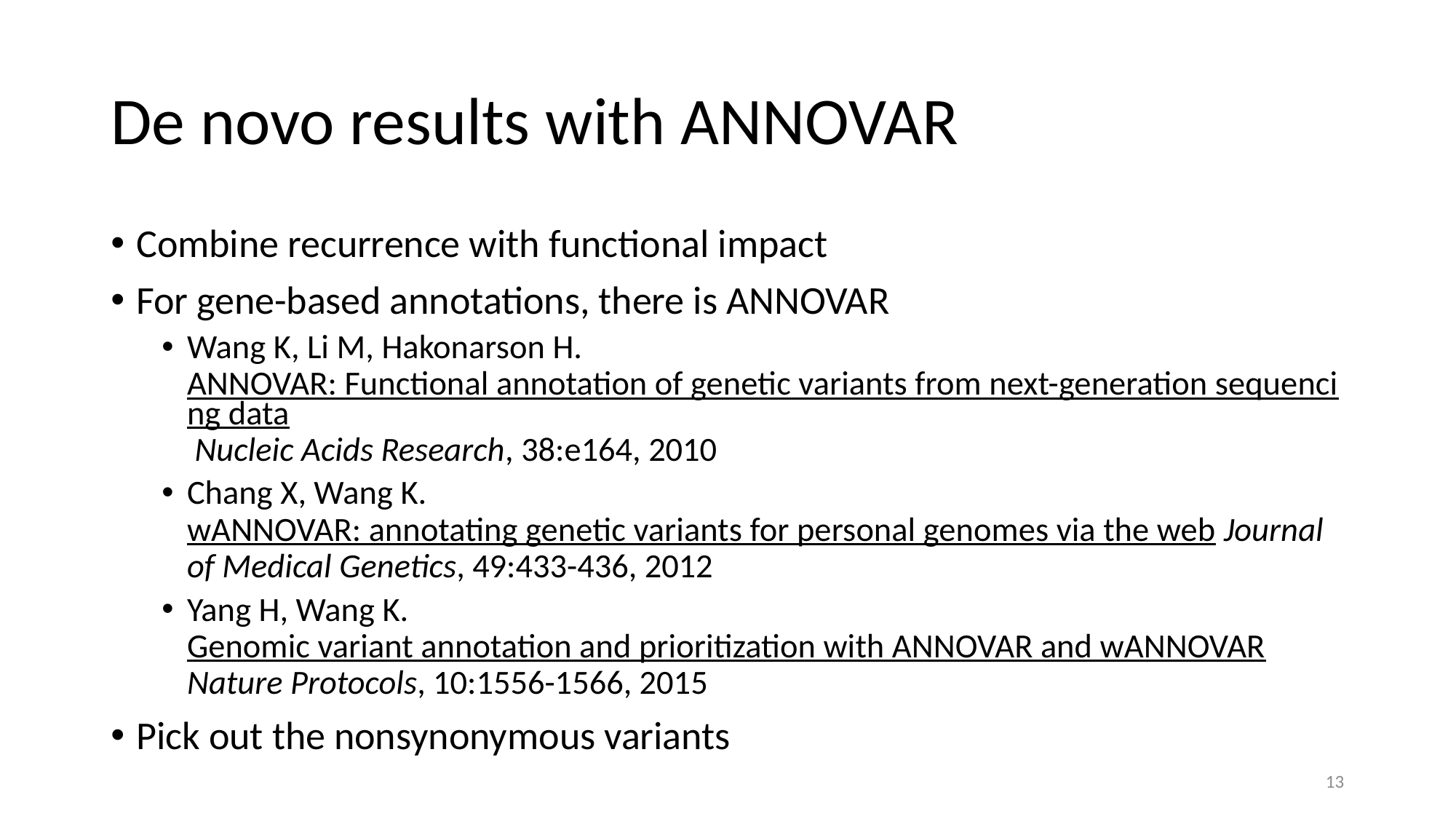

# De novo results with ANNOVAR
Combine recurrence with functional impact
For gene-based annotations, there is ANNOVAR
Wang K, Li M, Hakonarson H. ANNOVAR: Functional annotation of genetic variants from next-generation sequencing data Nucleic Acids Research, 38:e164, 2010
Chang X, Wang K. wANNOVAR: annotating genetic variants for personal genomes via the web Journal of Medical Genetics, 49:433-436, 2012
Yang H, Wang K. Genomic variant annotation and prioritization with ANNOVAR and wANNOVAR Nature Protocols, 10:1556-1566, 2015
Pick out the nonsynonymous variants
13